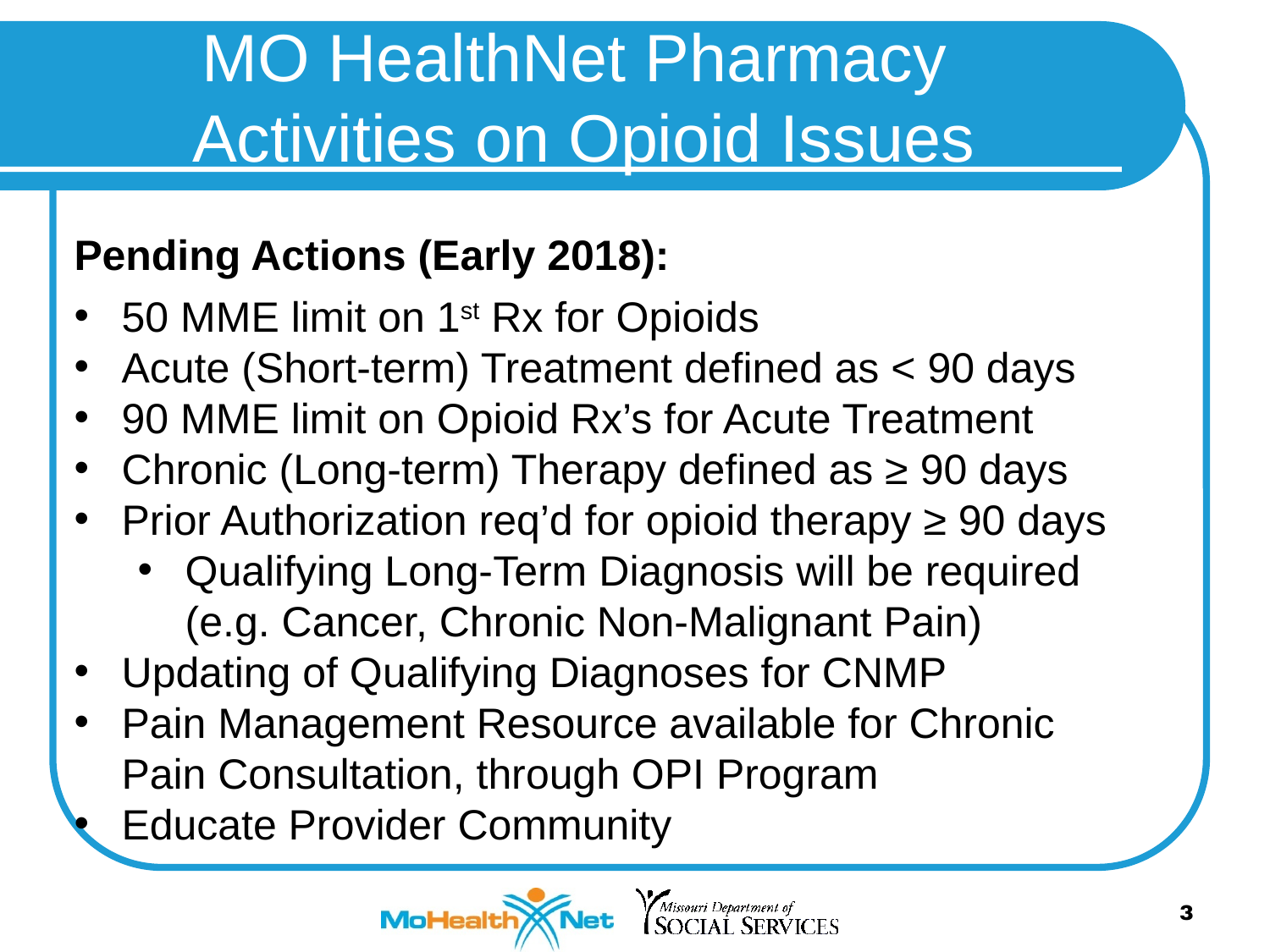

# MO HealthNet Pharmacy Activities on Opioid Issues
Pending Actions (Early 2018):
50 MME limit on 1st Rx for Opioids
Acute (Short-term) Treatment defined as < 90 days
90 MME limit on Opioid Rx’s for Acute Treatment
Chronic (Long-term) Therapy defined as ≥ 90 days
Prior Authorization req’d for opioid therapy ≥ 90 days
Qualifying Long-Term Diagnosis will be required (e.g. Cancer, Chronic Non-Malignant Pain)
Updating of Qualifying Diagnoses for CNMP
Pain Management Resource available for Chronic Pain Consultation, through OPI Program
Educate Provider Community
3